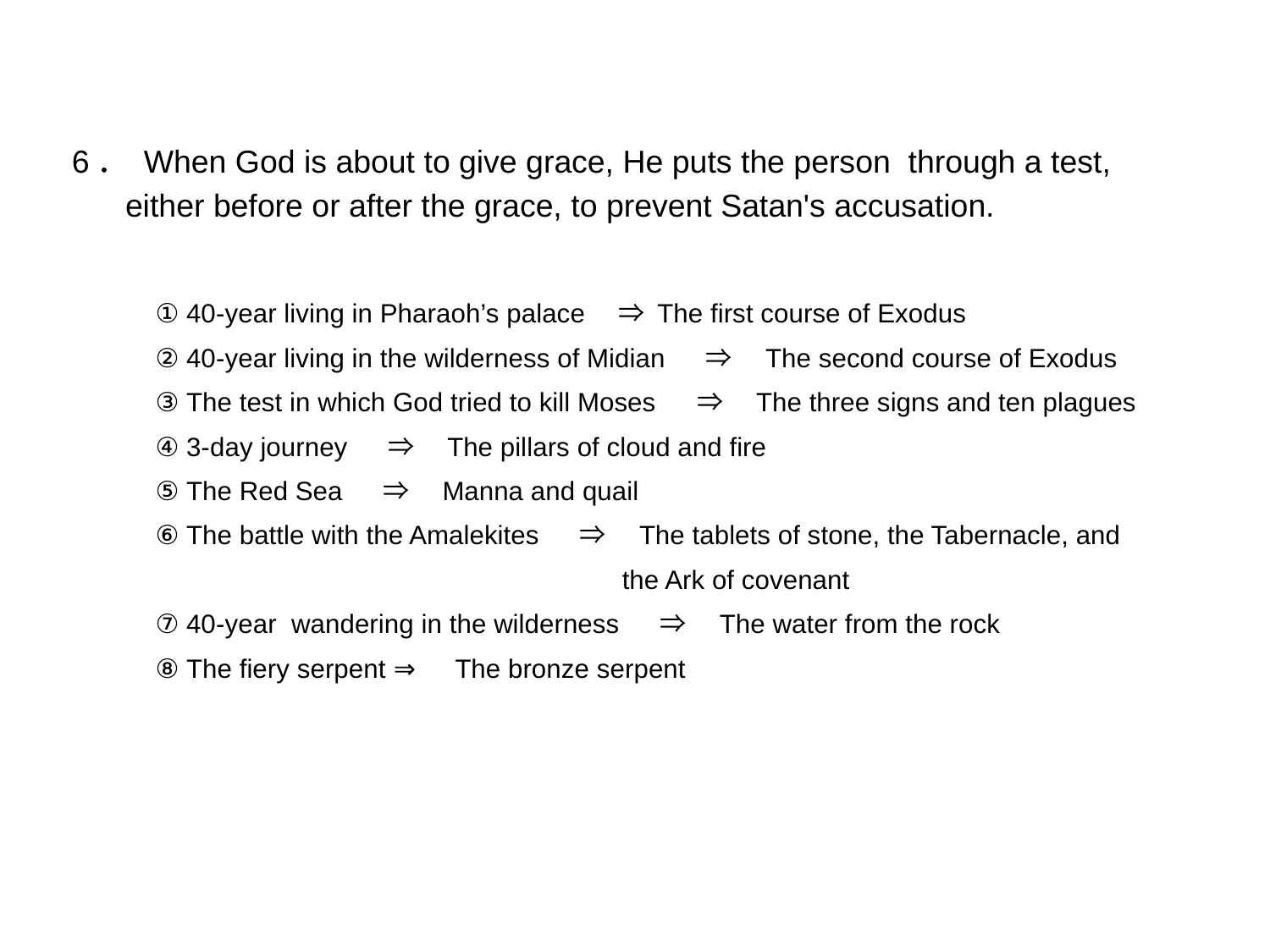

6． When God is about to give grace, He puts the person  through a test,
      either before or after the grace, to prevent Satan's accusation.

① 40-year living in Pharaoh’s palace　⇒ The first course of Exodus
② 40-year living in the wilderness of Midian 　⇒　The second course of Exodus
③ The test in which God tried to kill Moses 　⇒　The three signs and ten plagues
④ 3-day journey 　⇒　The pillars of cloud and fire
⑤ The Red Sea 　⇒　Manna and quail
⑥ The battle with the Amalekites 　⇒　The tablets of stone, the Tabernacle, and
                                                               the Ark of covenant
⑦ 40-year  wandering in the wilderness 　⇒　The water from the rock
⑧ The fiery serpent ⇒　The bronze serpent